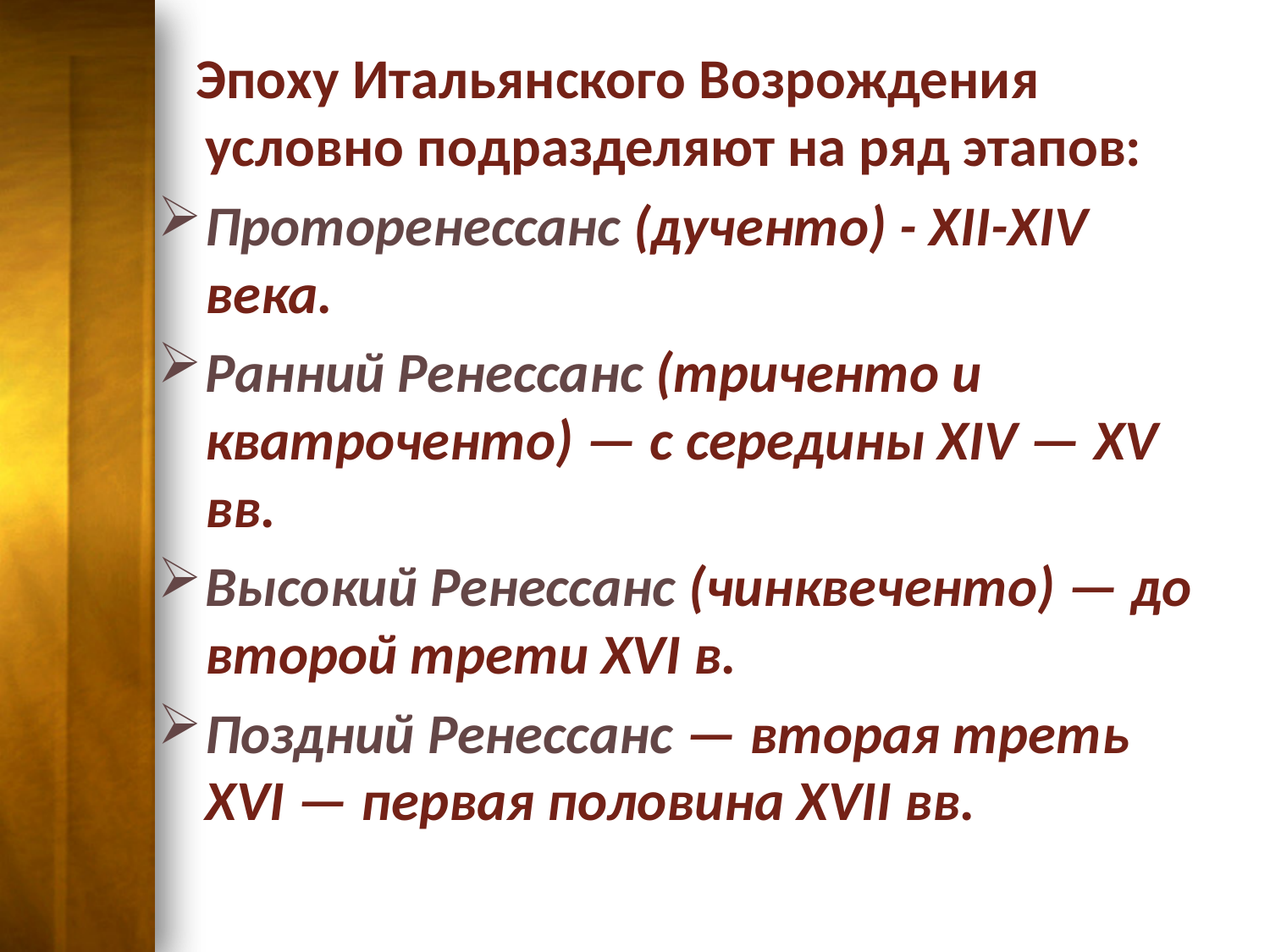

Эпоху Итальянского Возрождения условно подразделяют на ряд этапов:
Проторенессанс (дученто) - XII-XIV века.
Ранний Ренессанс (триченто и кватроченто) — с середины XIV — XV вв.
Высокий Ренессанс (чинквеченто) — до второй трети XVI в.
Поздний Ренессанс — вторая треть XVI — первая половина XVII вв.